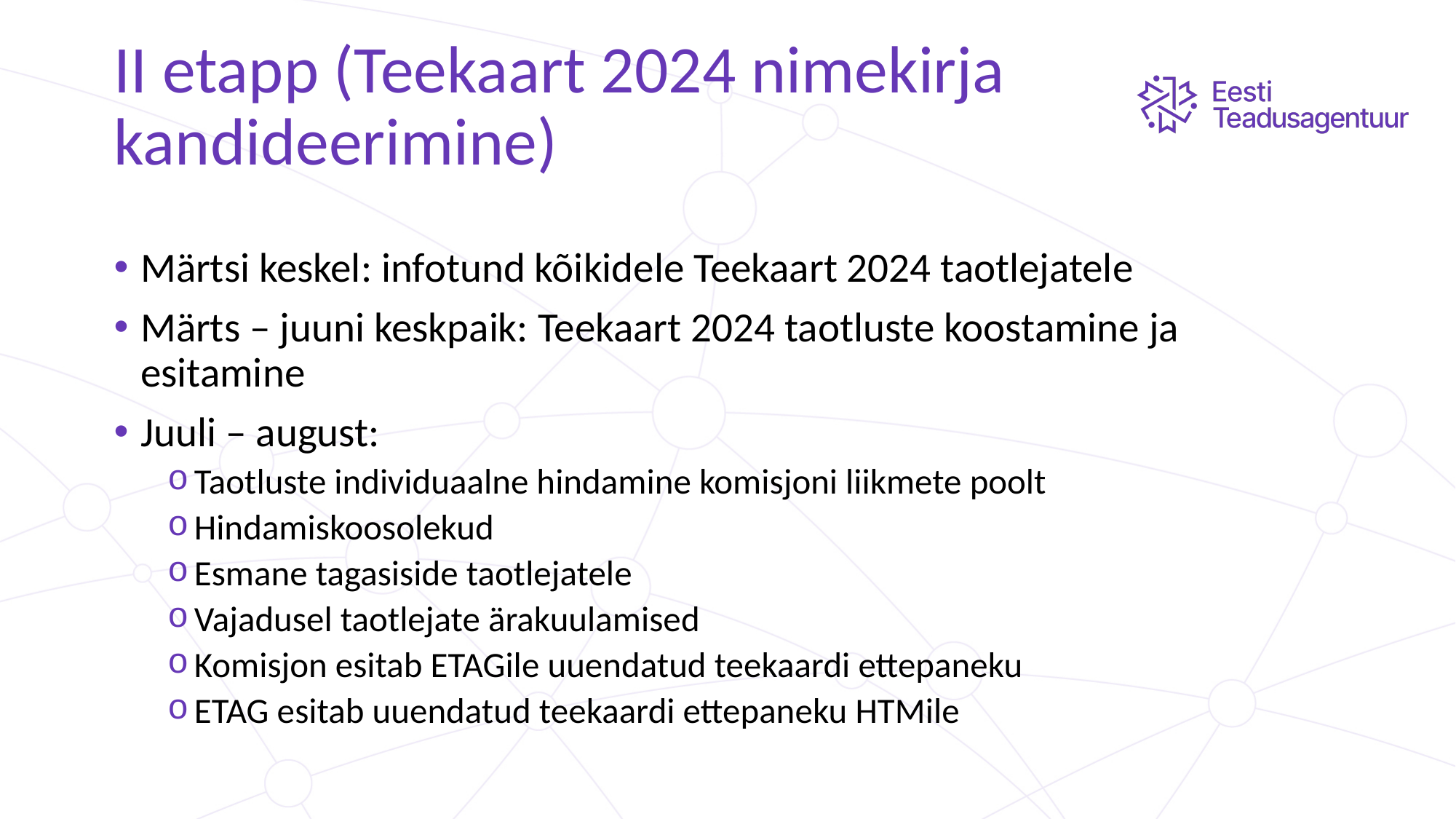

# II etapp (Teekaart 2024 nimekirja kandideerimine)
Märtsi keskel: infotund kõikidele Teekaart 2024 taotlejatele
Märts – juuni keskpaik: Teekaart 2024 taotluste koostamine ja esitamine
Juuli – august:
Taotluste individuaalne hindamine komisjoni liikmete poolt
Hindamiskoosolekud
Esmane tagasiside taotlejatele
Vajadusel taotlejate ärakuulamised
Komisjon esitab ETAGile uuendatud teekaardi ettepaneku
ETAG esitab uuendatud teekaardi ettepaneku HTMile